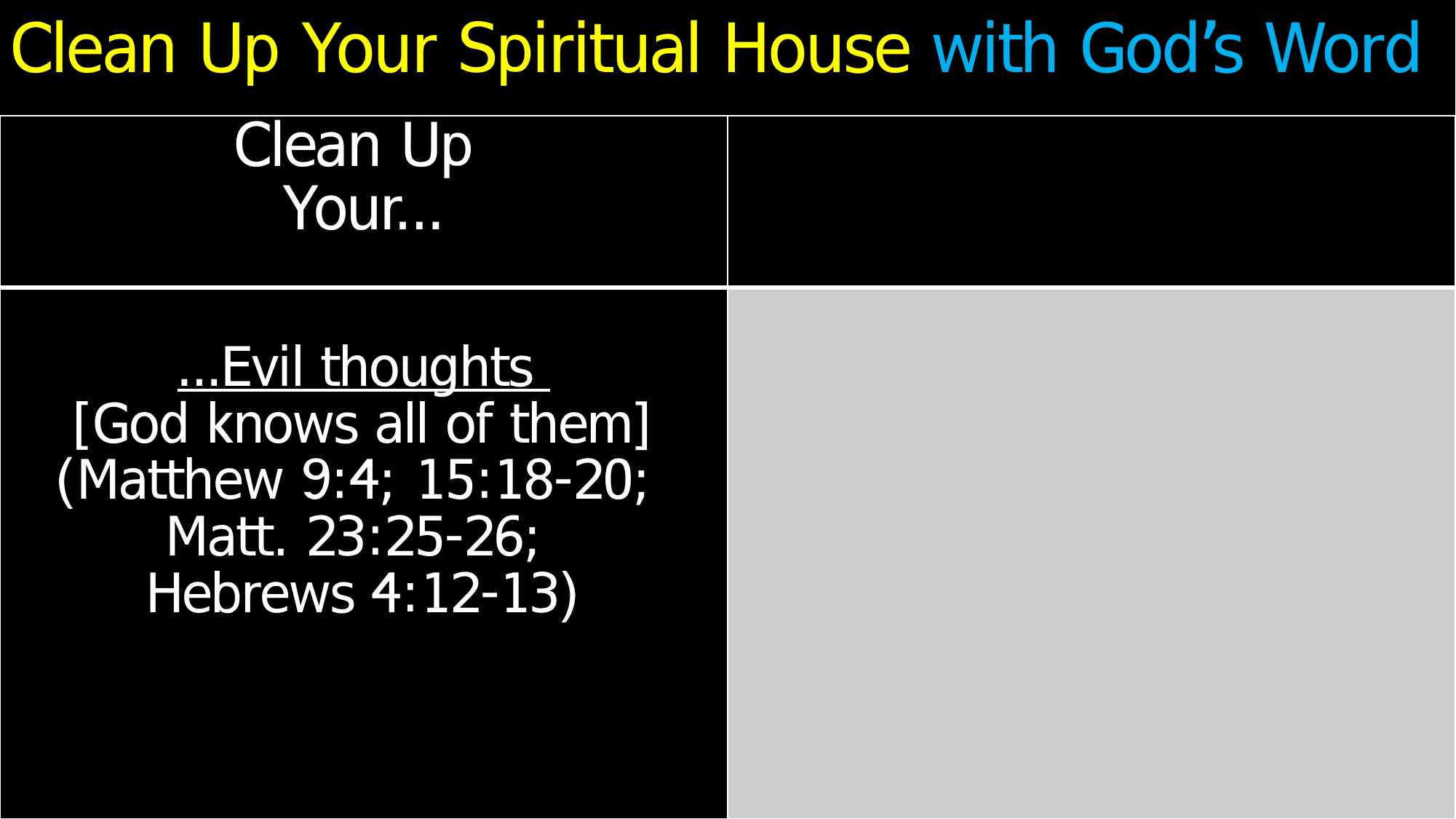

# Clean Up Your Spiritual House with God’s Word
| Clean Up Your… |  |
| --- | --- |
| …Evil thoughts [God knows all of them] (Matthew 9:4; 15:18-20; Matt. 23:25-26; Hebrews 4:12-13) |  |